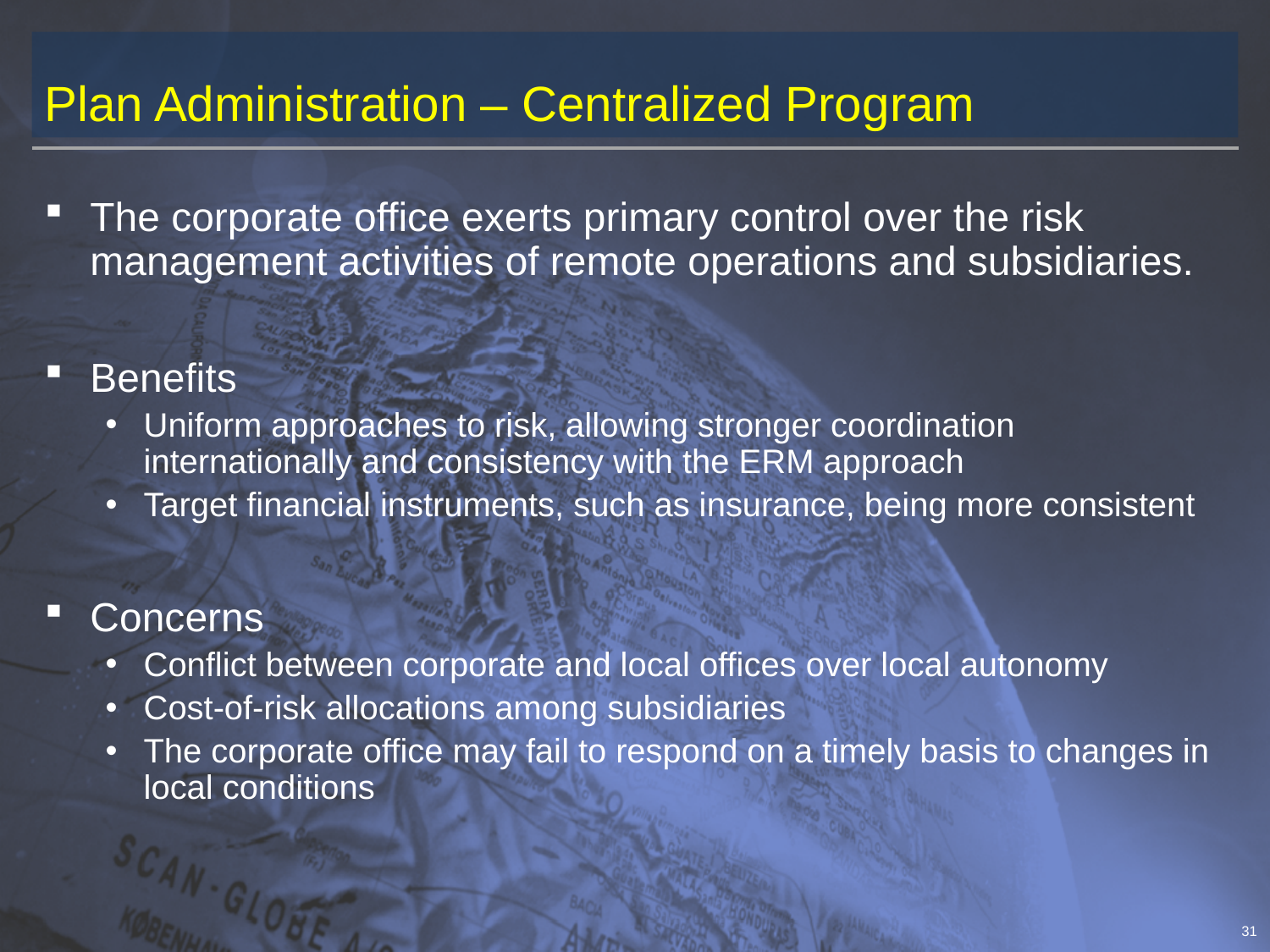

# Plan Administration – Centralized Program
The corporate office exerts primary control over the risk management activities of remote operations and subsidiaries.

Benefits
Uniform approaches to risk, allowing stronger coordination internationally and consistency with the ERM approach
Target financial instruments, such as insurance, being more consistent

Concerns
Conflict between corporate and local offices over local autonomy
Cost-of-risk allocations among subsidiaries
The corporate office may fail to respond on a timely basis to changes in local conditions

31